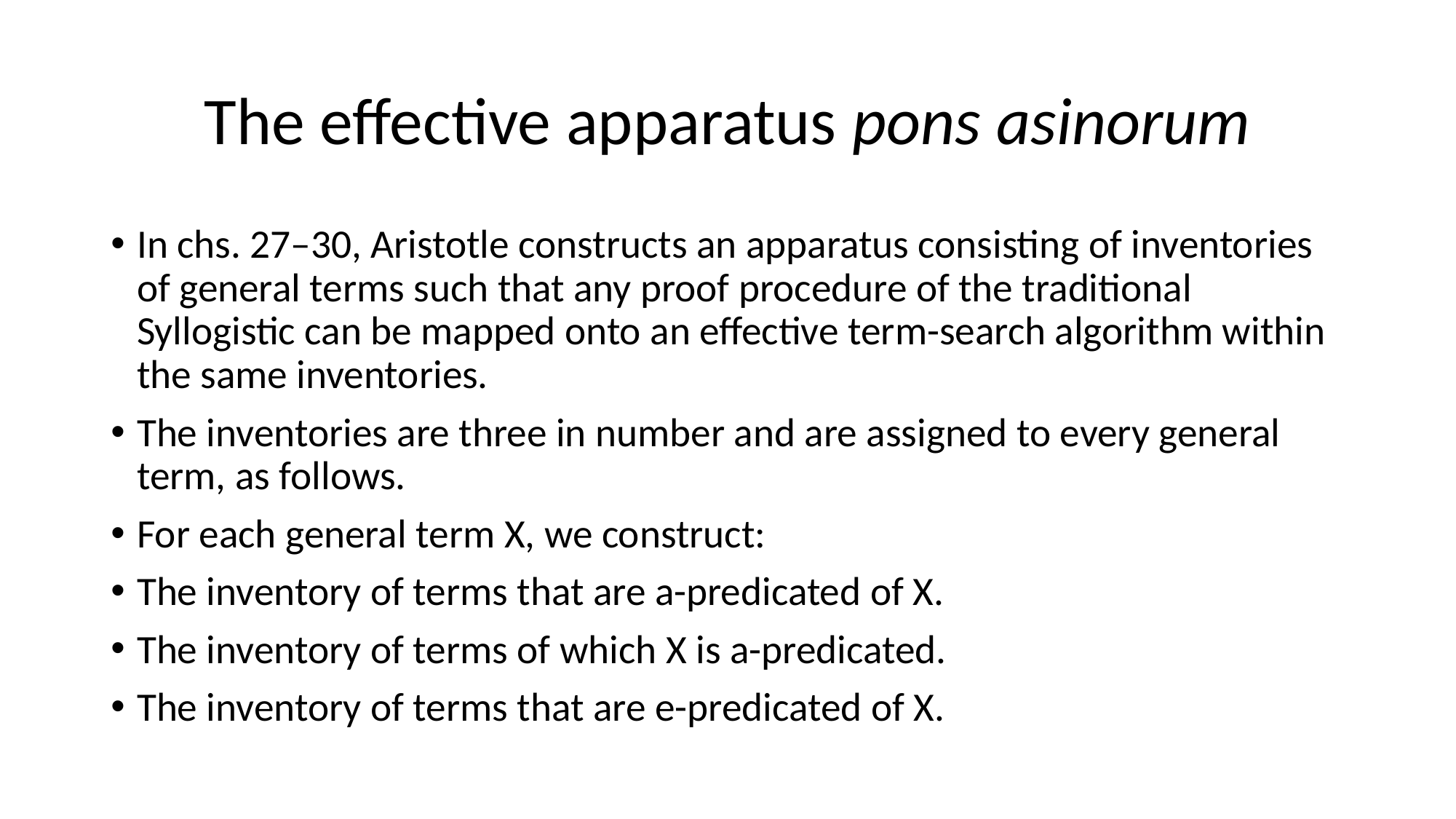

# The effective apparatus pons asinorum
In chs. 27–30, Aristotle constructs an apparatus consisting of inventories of general terms such that any proof procedure of the traditional Syllogistic can be mapped onto an effective term-search algorithm within the same inventories.
The inventories are three in number and are assigned to every general term, as follows.
For each general term X, we construct:
The inventory of terms that are a-predicated of X.
The inventory of terms of which X is a-predicated.
The inventory of terms that are e-predicated of X.